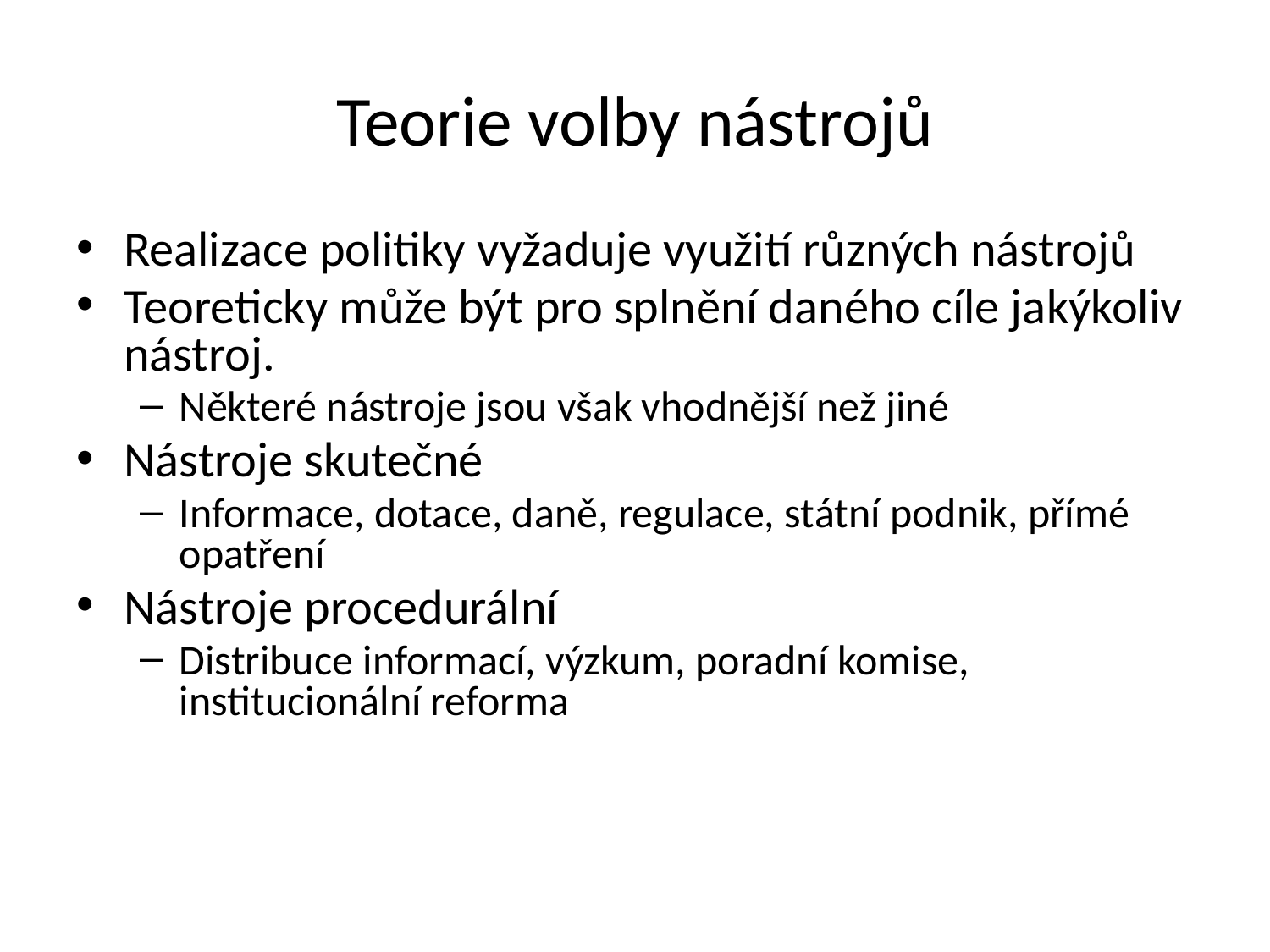

# Teorie volby nástrojů
Realizace politiky vyžaduje využití různých nástrojů
Teoreticky může být pro splnění daného cíle jakýkoliv nástroj.
Některé nástroje jsou však vhodnější než jiné
Nástroje skutečné
Informace, dotace, daně, regulace, státní podnik, přímé opatření
Nástroje procedurální
Distribuce informací, výzkum, poradní komise, institucionální reforma